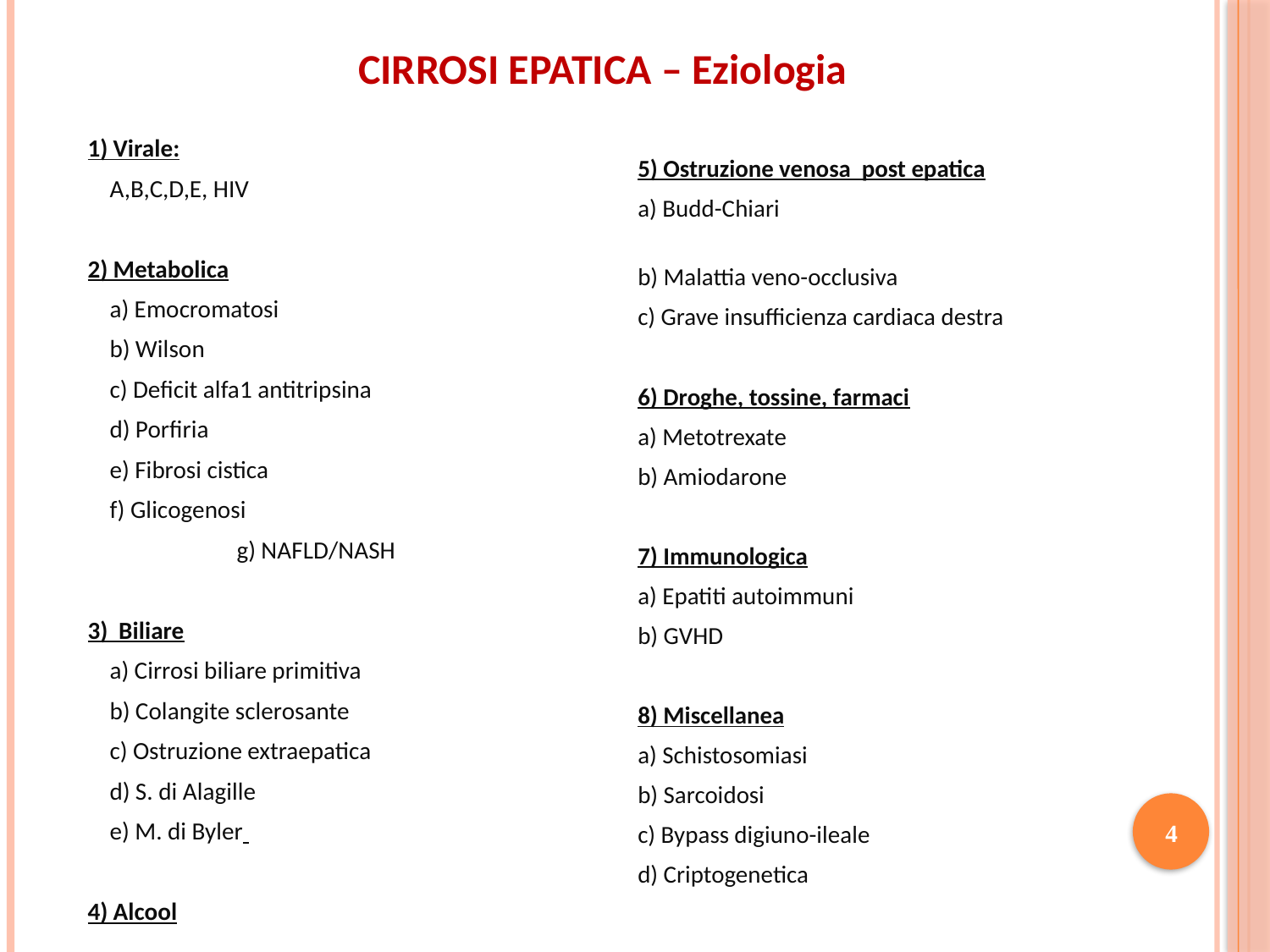

CIRROSI EPATICA – Eziologia
1) Virale:
    A,B,C,D,E, HIV

2) Metabolica
    a) Emocromatosi
    b) Wilson
    c) Deficit alfa1 antitripsina
    d) Porfiria
    e) Fibrosi cistica
    f) Glicogenosi
	    g) NAFLD/NASH

3)  Biliare
    a) Cirrosi biliare primitiva
    b) Colangite sclerosante
    c) Ostruzione extraepatica
    d) S. di Alagille
    e) M. di Byler

4) Alcool

5) Ostruzione venosa  post epatica
a) Budd-Chiari
b) Malattia veno-occlusiva
c) Grave insufficienza cardiaca destra

6) Droghe, tossine, farmaci
a) Metotrexate
b) Amiodarone

7) Immunologica
a) Epatiti autoimmuni
b) GVHD

8) Miscellanea
a) Schistosomiasi
b) Sarcoidosi
c) Bypass digiuno-ileale
d) Criptogenetica

4